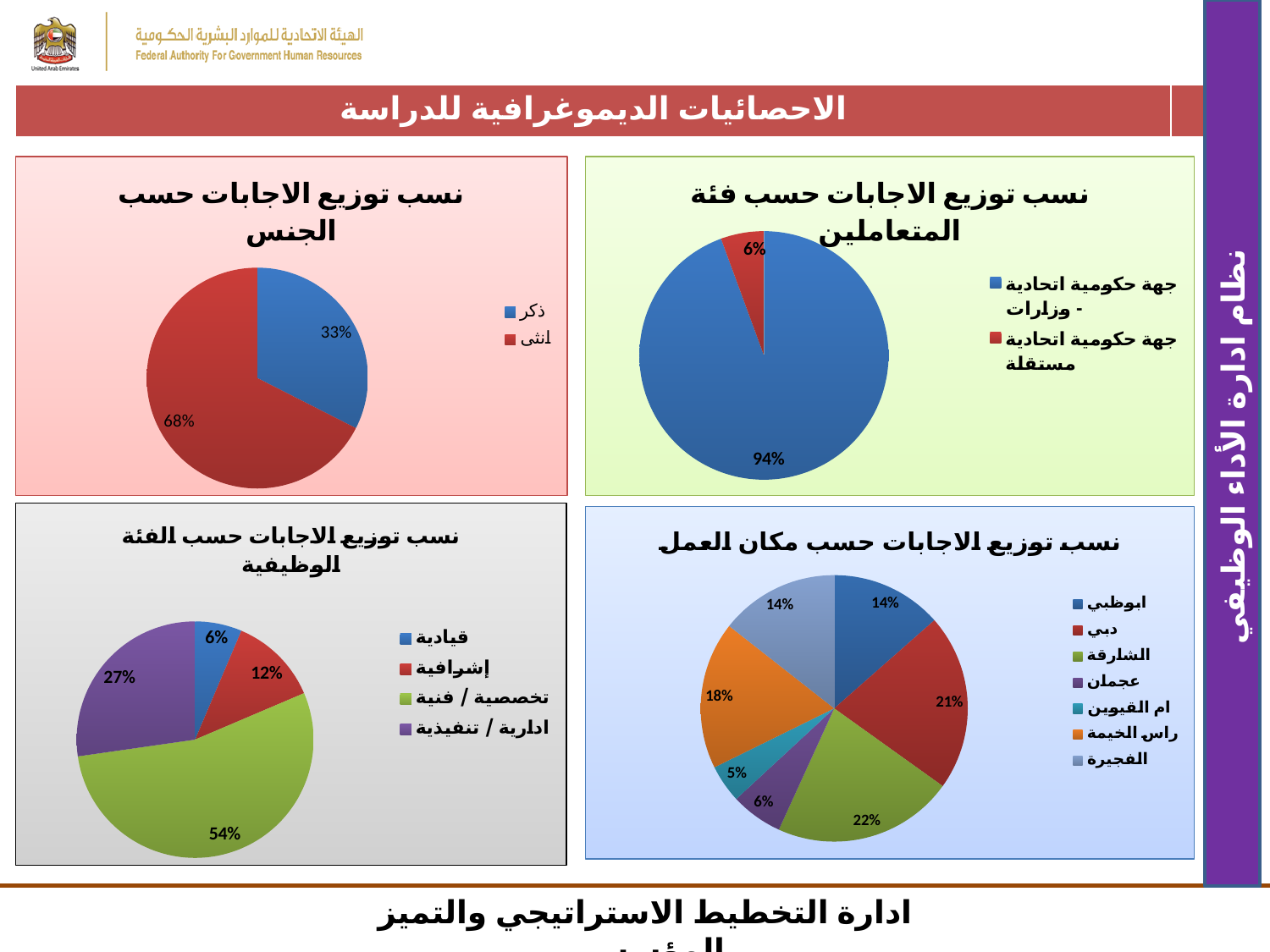

| الاحصائيات الديموغرافية للدراسة |  |
| --- | --- |

### Chart: نسب توزيع الاجابات حسب الجنس

| Category |  |
|---|---|
| ذكر | 0.325 |
| انثى | 0.675 |

### Chart: نسب توزيع الاجابات حسب فئة المتعاملين

| Category |  |
|---|---|
| جهة حكومية اتحادية - وزارات | 0.9440000000000001 |
| جهة حكومية اتحادية مستقلة | 0.055999999999999994 |
نظام ادارة الأداء الوظيفي

### Chart: نسب توزيع الاجابات حسب الفئة الوظيفية

| Category |  |
|---|---|
| قيادية | 0.064 |
| إشرافية | 0.122 |
| تخصصية / فنية | 0.542 |
| ادارية / تنفيذية | 0.273 |

### Chart: نسب توزيع الاجابات حسب مكان العمل

| Category |  |
|---|---|
| ابوظبي | 0.135 |
| دبي | 0.214 |
| الشارقة | 0.21899999999999997 |
| عجمان | 0.063 |
| ام القيوين | 0.046 |
| راس الخيمة | 0.179 |
| الفجيرة | 0.14400000000000002 |